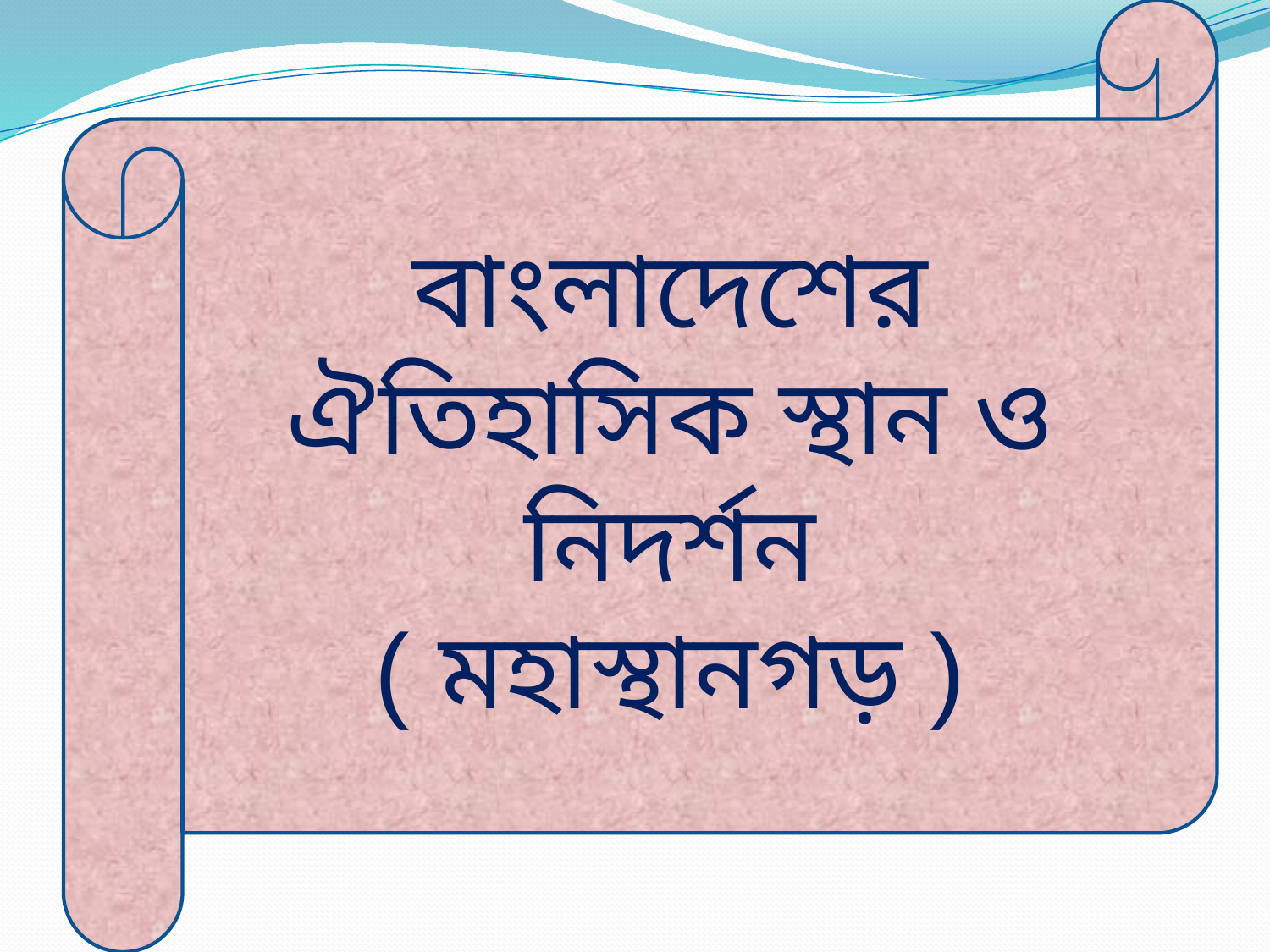

বাংলাদেশের ঐতিহাসিক স্থান ও নিদর্শন
( মহাস্থানগড় )